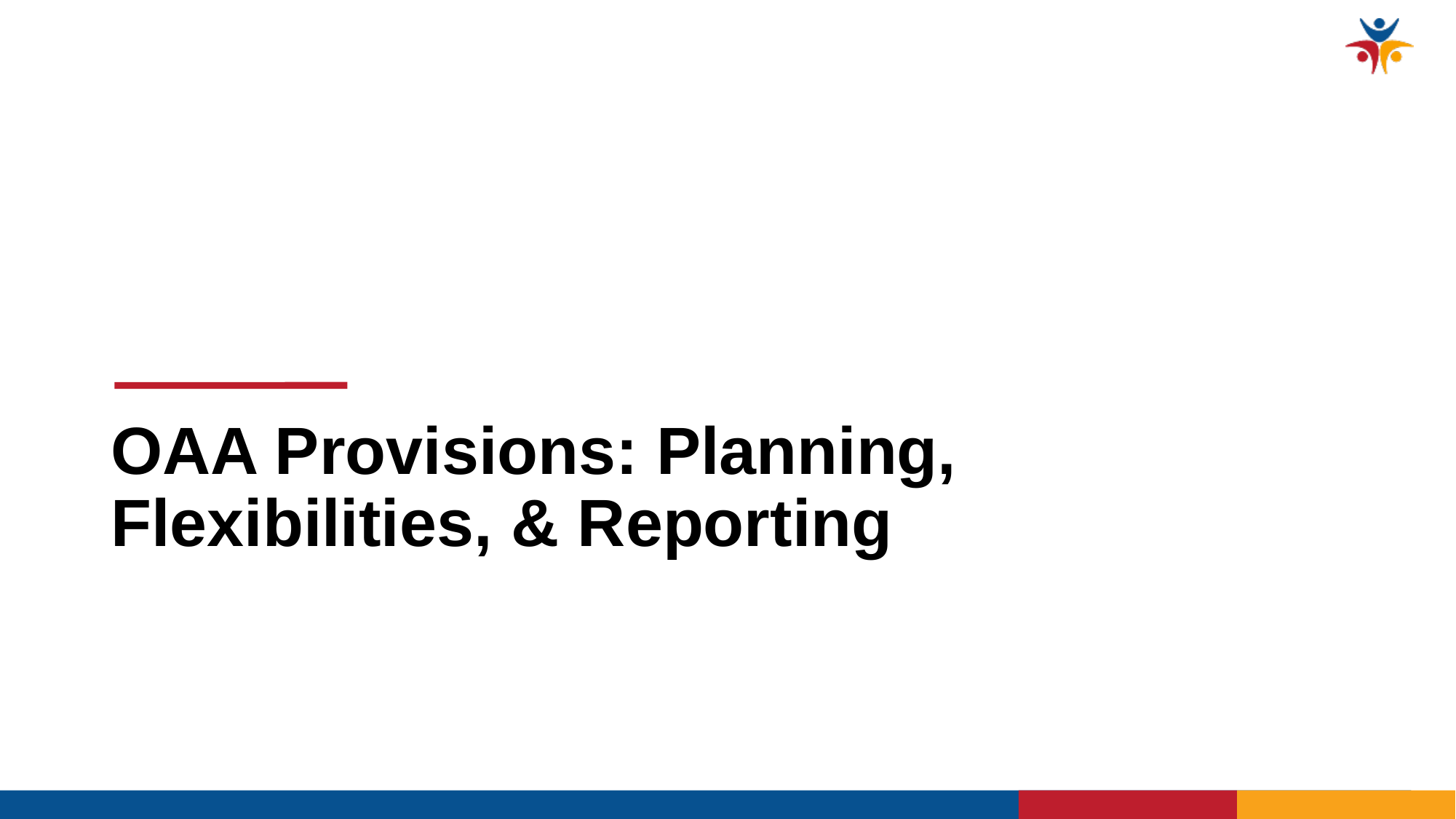

# OAA Provisions: Planning, Flexibilities, & Reporting